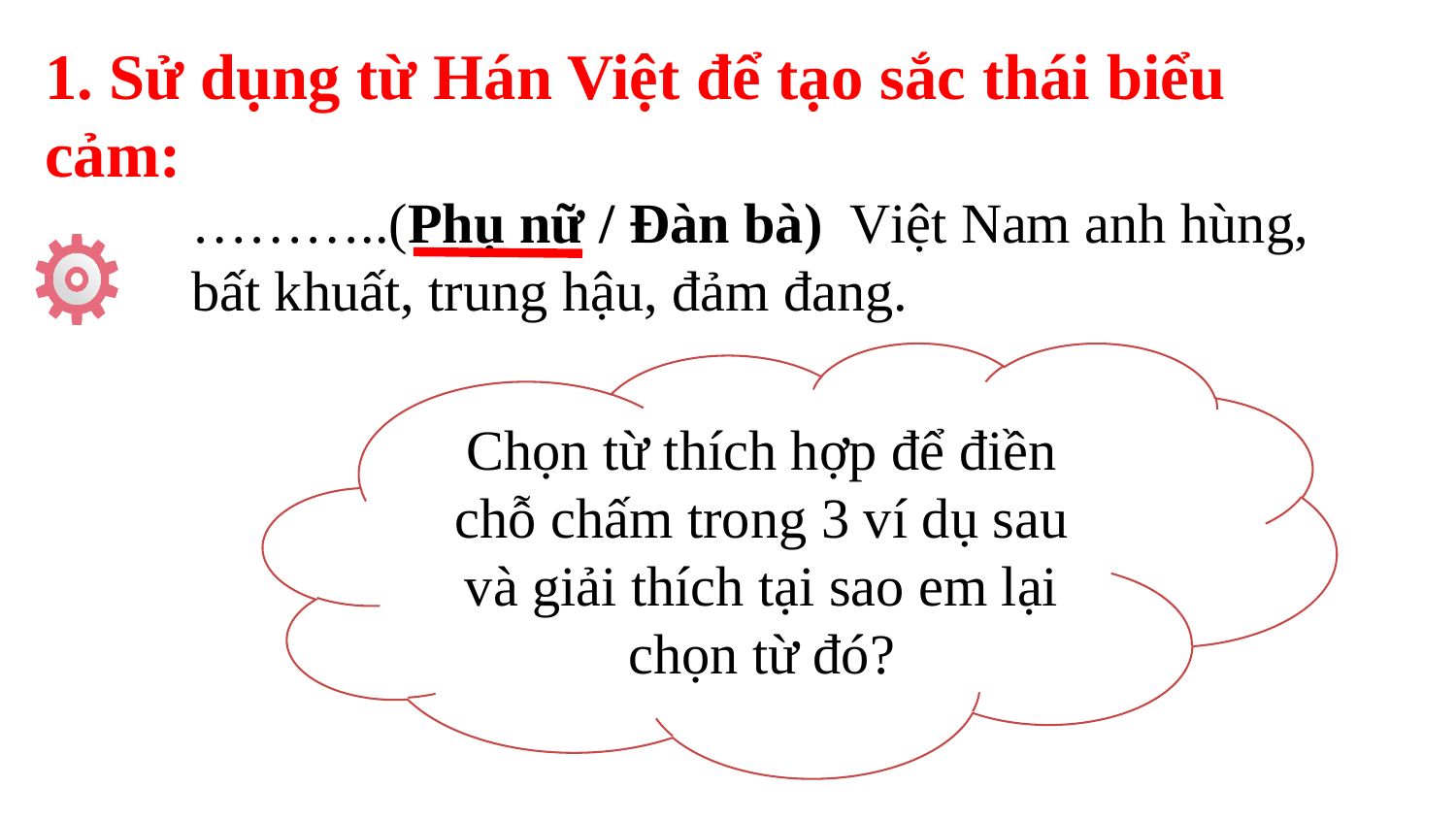

1. Sử dụng từ Hán Việt để tạo sắc thái biểu cảm:
………..(Phụ nữ / Đàn bà)  Việt Nam anh hùng, bất khuất, trung hậu, đảm đang.

Chọn từ thích hợp để điền chỗ chấm trong 3 ví dụ sau và giải thích tại sao em lại chọn từ đó?